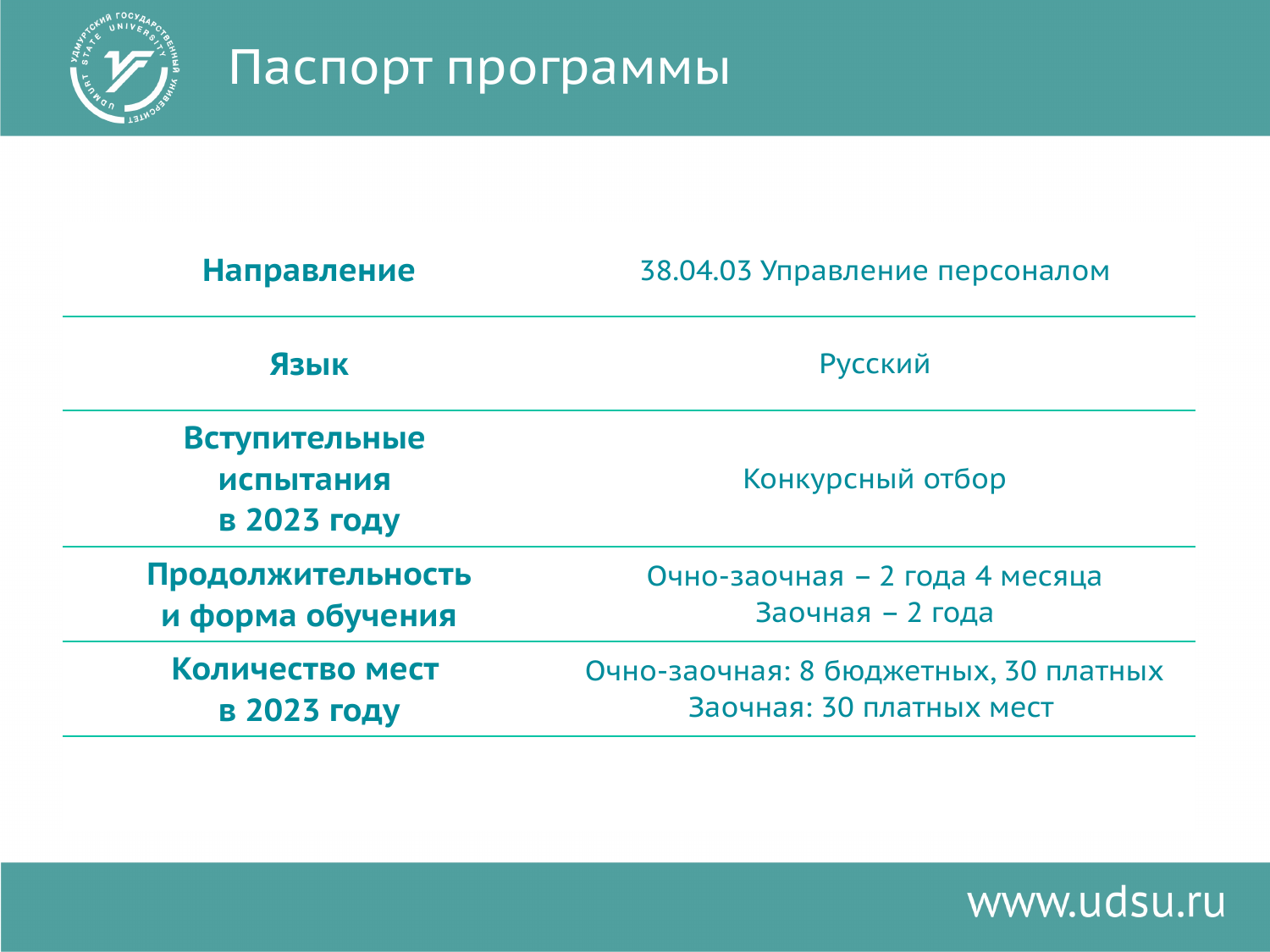

# Паспорт программы
| Направление | 38.04.03 Управление персоналом |
| --- | --- |
| Язык | Русский |
| Вступительные испытания в 2023 году | Конкурсный отбор |
| Продолжительность и форма обучения | Очно-заочная – 2 года 4 месяца Заочная – 2 года |
| Количество мест в 2023 году | Очно-заочная: 8 бюджетных, 30 платных Заочная: 30 платных мест |
|  |  |